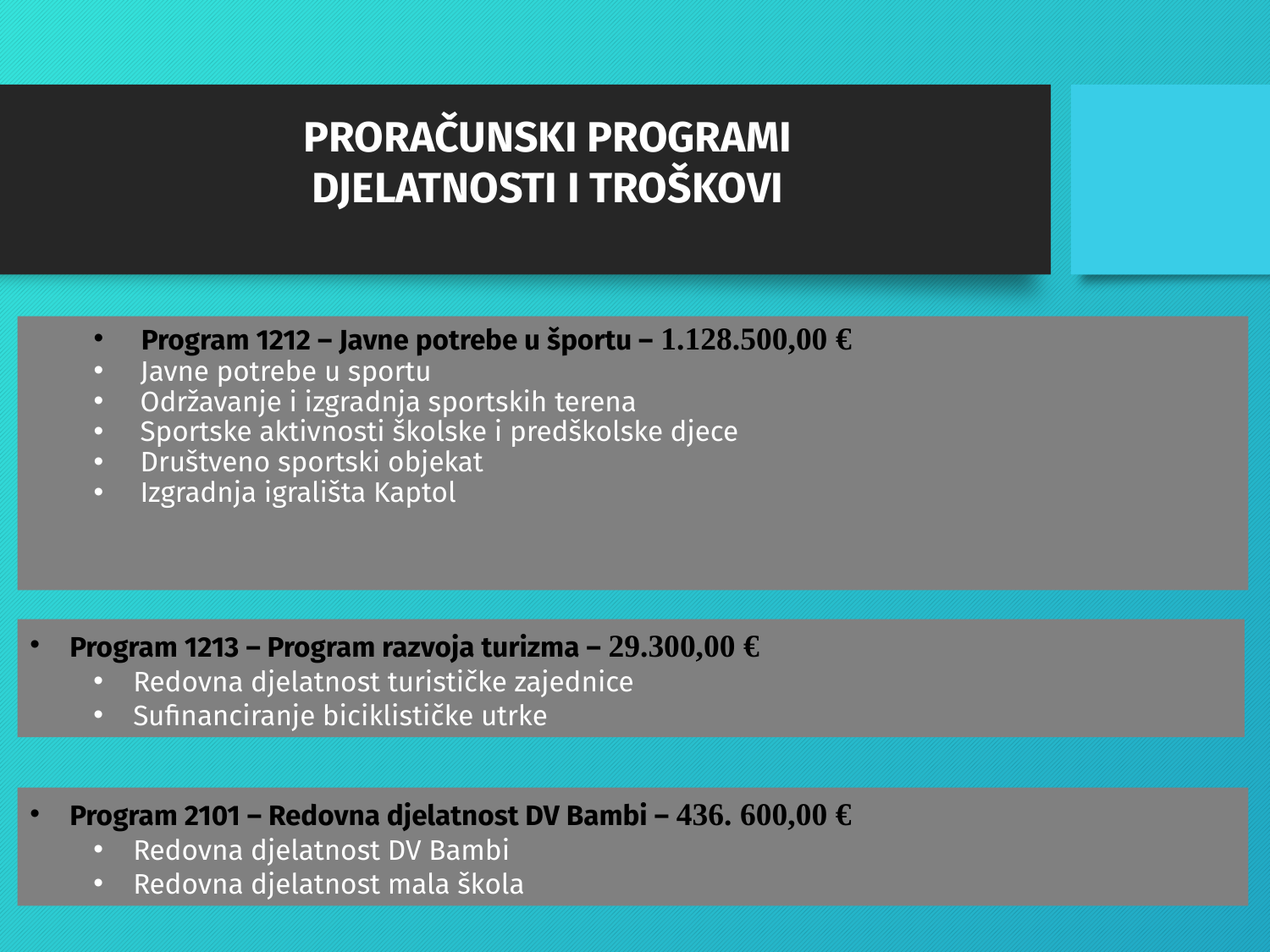

# PRORAČUNSKI PROGRAMI DJELATNOSTI I TROŠKOVI

Program 1212 – Javne potrebe u športu – 1.128.500,00 €
  Javne potrebe u sportu
  Održavanje i izgradnja sportskih terena
  Sportske aktivnosti školske i predškolske djece
  Društveno sportski objekat
  Izgradnja igrališta Kaptol

Program 1213 – Program razvoja turizma – 29.300,00 €
Redovna djelatnost turističke zajednice
Sufinanciranje biciklističke utrke
Program 2101 – Redovna djelatnost DV Bambi – 436. 600,00 €
Redovna djelatnost DV Bambi
Redovna djelatnost mala škola